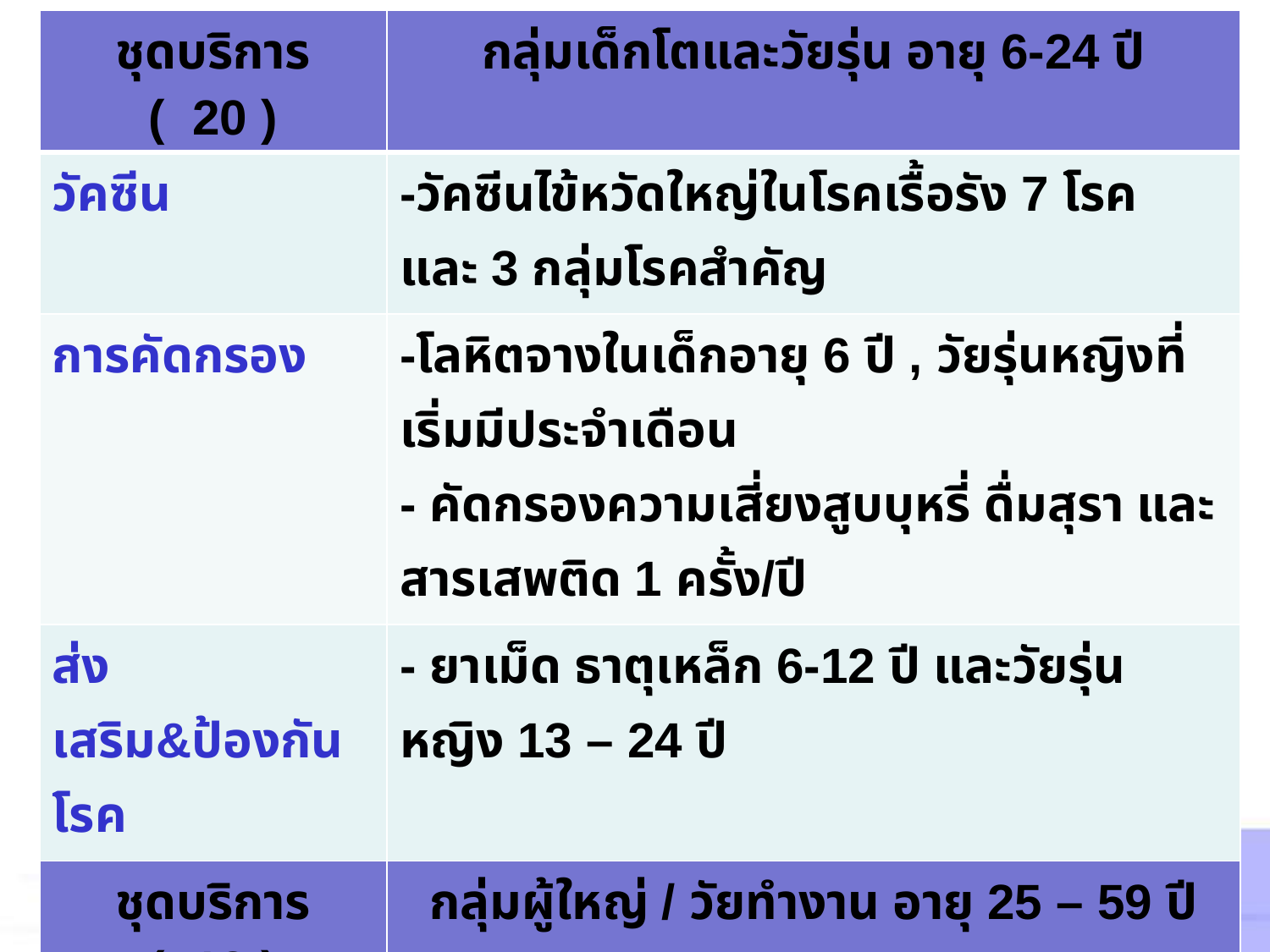

| ชุดบริการ ( 20 ) | กลุ่มเด็กโตและวัยรุ่น อายุ 6-24 ปี |
| --- | --- |
| วัคซีน | -วัคซีนไข้หวัดใหญ่ในโรคเรื้อรัง 7 โรค และ 3 กลุ่มโรคสำคัญ |
| การคัดกรอง | -โลหิตจางในเด็กอายุ 6 ปี , วัยรุ่นหญิงที่เริ่มมีประจำเดือน - คัดกรองความเสี่ยงสูบบุหรี่ ดื่มสุรา และสารเสพติด 1 ครั้ง/ปี |
| ส่งเสริม&ป้องกันโรค | - ยาเม็ด ธาตุเหล็ก 6-12 ปี และวัยรุ่นหญิง 13 – 24 ปี |
| ชุดบริการ ( 13 ) | กลุ่มผู้ใหญ่ / วัยทำงาน อายุ 25 – 59 ปี |
| วัคซีน | -วัคซีนไข้หวัดใหญ่ในโรคเรื้อรัง 7 โรค และ 3 กลุ่มโรคสำคัญ |
| การคัดกรอง | เบาหวาน ตรวจวัดระดับน้ำตาลในเลือดอายุ 35 ปีขึ้นไป กลุ่มเสี่ยงทุก 1 ปี ( PCG ) - ปัจจัยเสี่ยงต่อการเกิดโรคหัวใจและหลอดเลือด ( Thai CV Risk Score ) - คัดกรองความเสี่ยงสูบบุหรี่ ดื่มสุราและสารเสพติด |
| ส่งเสริม&ป้องกันโรค | ยาเม็ดธาตุเหล็กในหญิง 1 ครั้ง/สัปดาห์ - เคลือบฟลูออไรด์ในกลุ่มเสี่ยง ( น้ำลายแห้ง ) ทุก 6 เดือน |